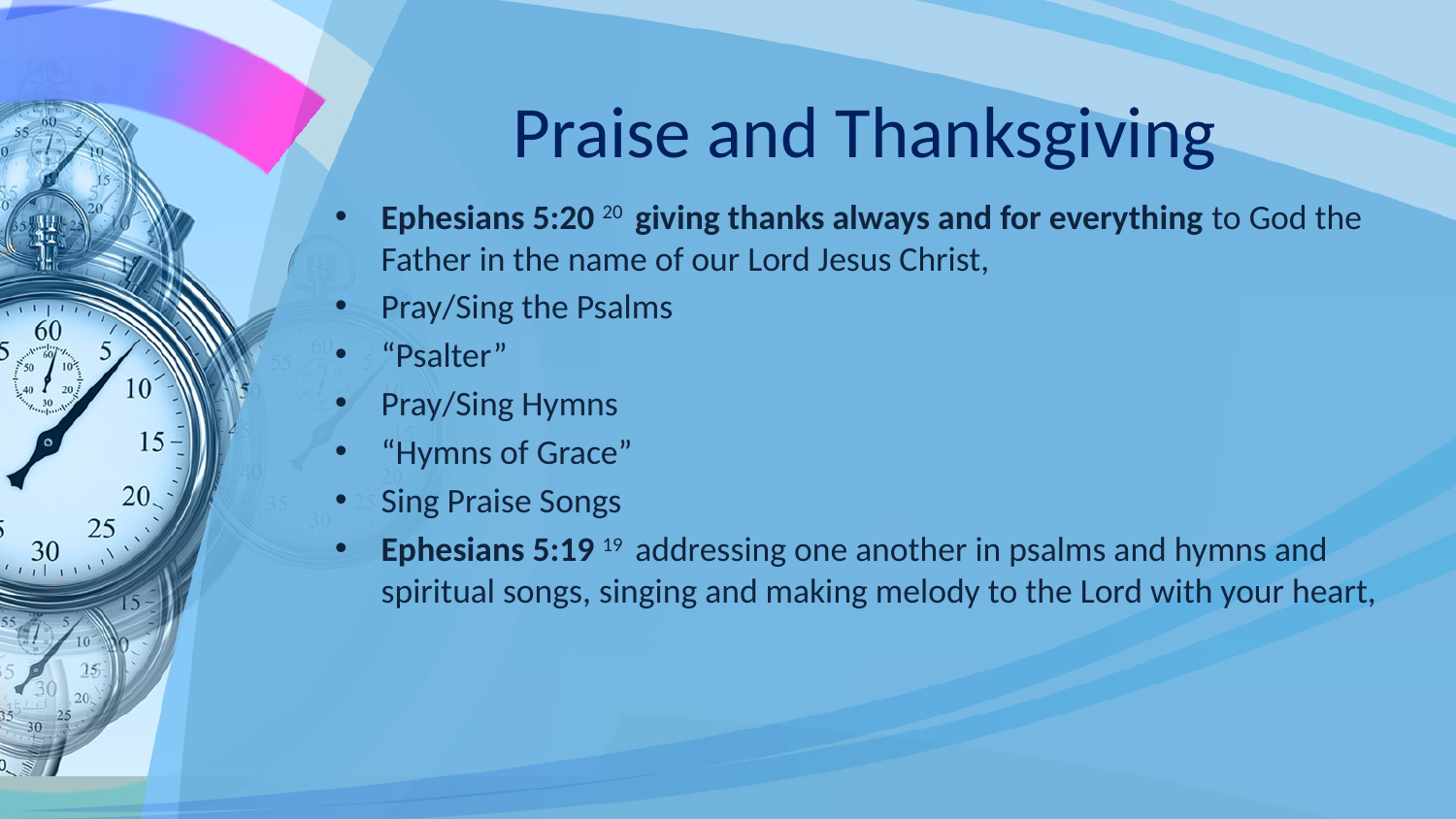

# Praise and Thanksgiving
Ephesians 5:20 20  giving thanks always and for everything to God the Father in the name of our Lord Jesus Christ,
Pray/Sing the Psalms
“Psalter”
Pray/Sing Hymns
“Hymns of Grace”
Sing Praise Songs
Ephesians 5:19 19  addressing one another in psalms and hymns and spiritual songs, singing and making melody to the Lord with your heart,